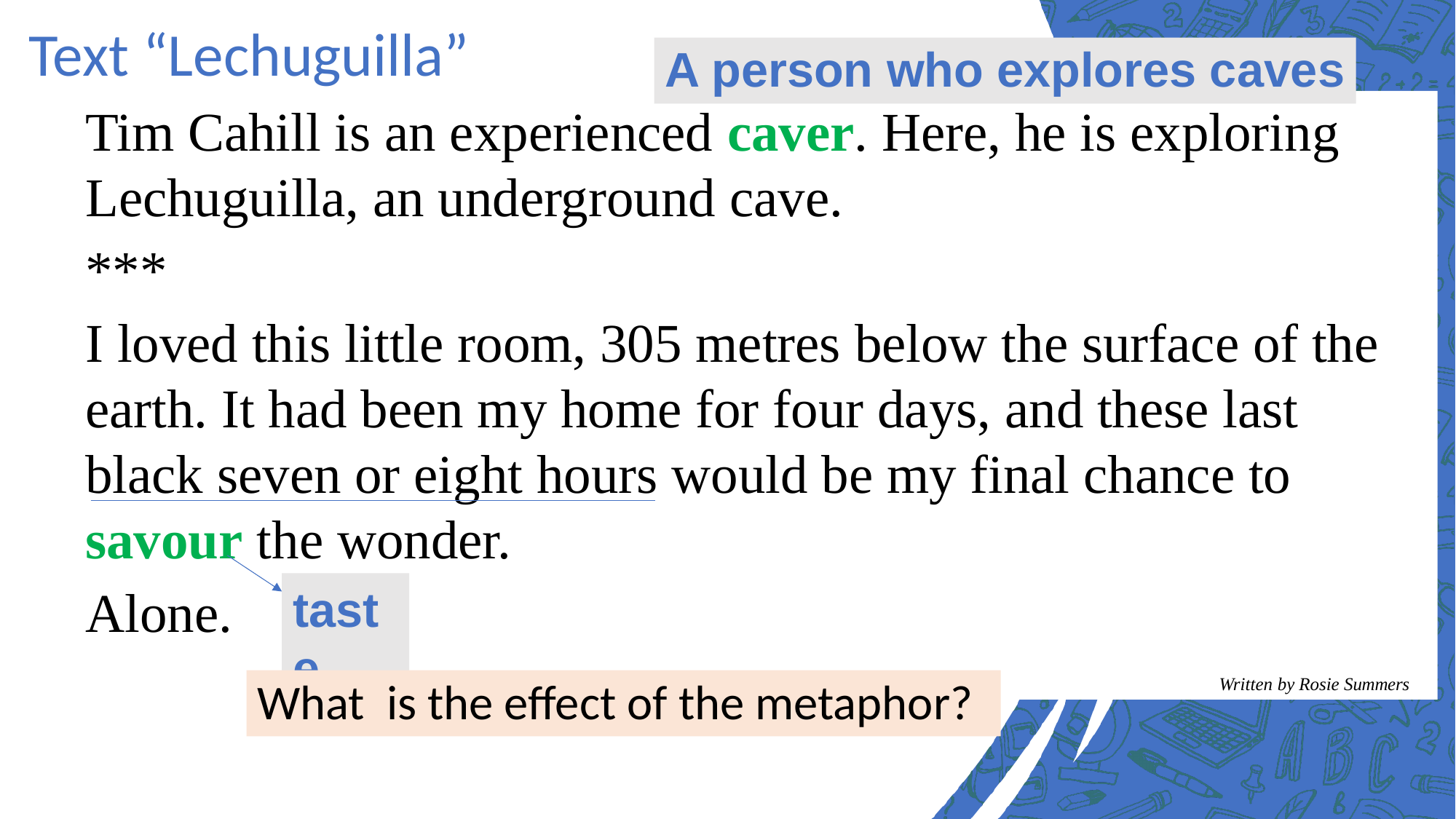

# Text “Lechuguilla”
A person who explores caves
Tim Cahill is an experienced caver. Here, he is exploring Lechuguilla, an underground cave.
***
I loved this little room, 305 metres below the surface of the earth. It had been my home for four days, and these last black seven or eight hours would be my final chance to savour the wonder.
Alone.

Written by Rosie Summers
taste
What  is the effect of the metaphor?